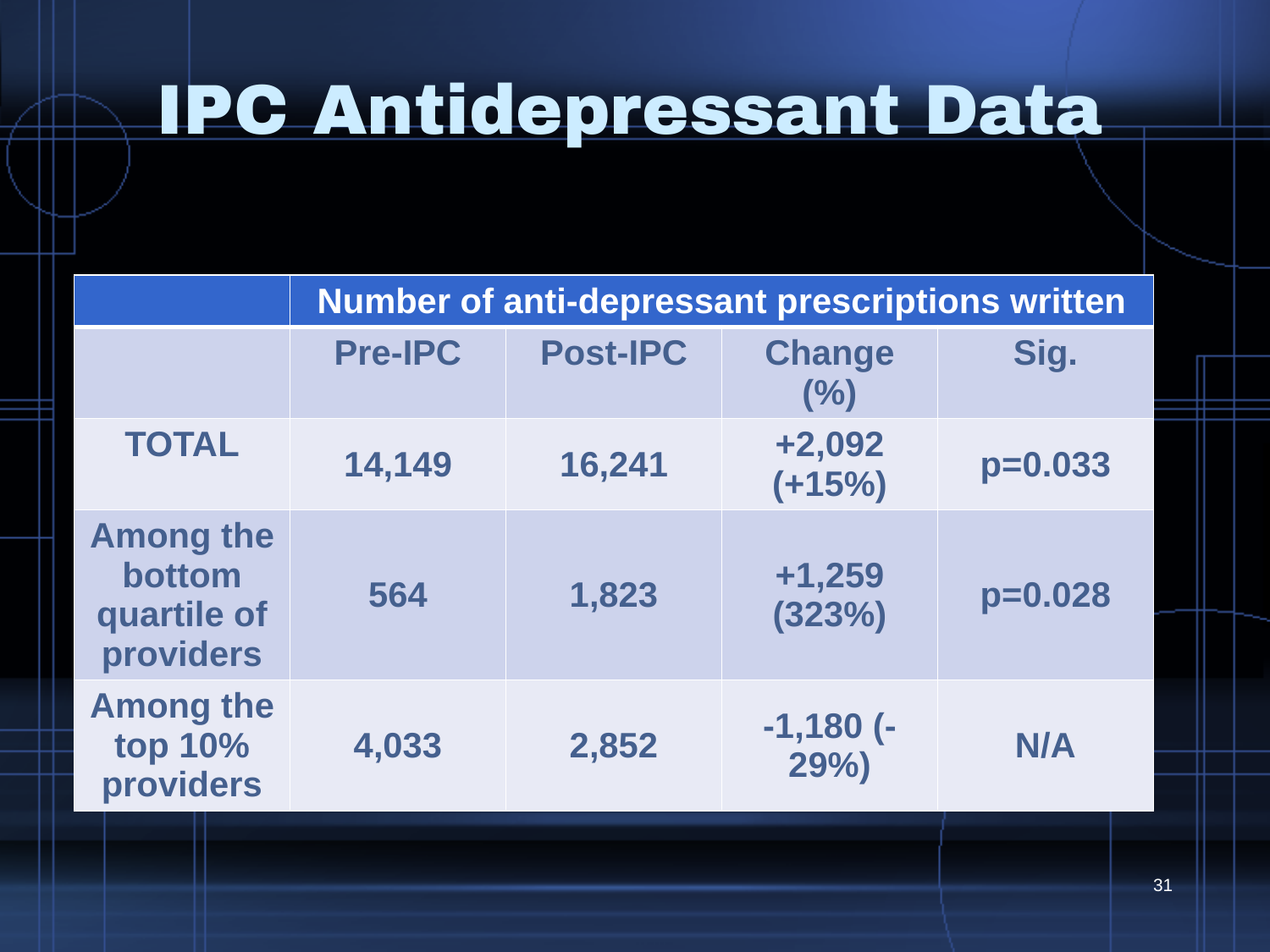

# IPC Antidepressant Data
|  | Number of anti-depressant prescriptions written |  |  |  |
| --- | --- | --- | --- | --- |
|  | Pre-IPC | Post-IPC | Change (%) | Sig. |
| TOTAL | 14,149 | 16,241 | +2,092 (+15%) | p=0.033 |
| Among the bottom quartile of providers | 564 | 1,823 | +1,259 (323%) | p=0.028 |
| Among the top 10% providers | 4,033 | 2,852 | -1,180 (-29%) | N/A |
31